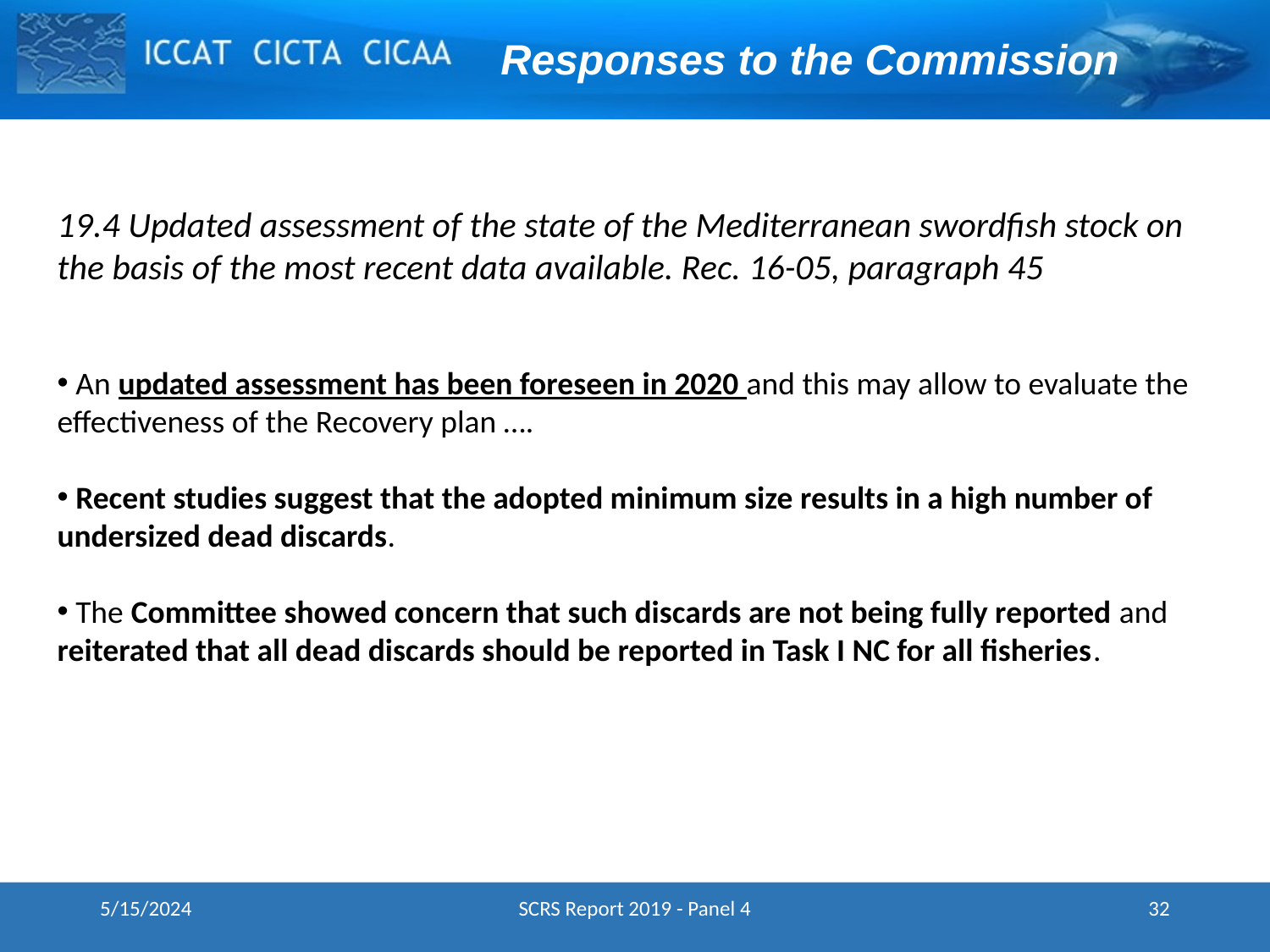

Responses to the Commission
19.4 Updated assessment of the state of the Mediterranean swordfish stock on the basis of the most recent data available. Rec. 16-05, paragraph 45

 An updated assessment has been foreseen in 2020 and this may allow to evaluate the effectiveness of the Recovery plan ….

 Recent studies suggest that the adopted minimum size results in a high number of undersized dead discards.

 The Committee showed concern that such discards are not being fully reported and reiterated that all dead discards should be reported in Task I NC for all fisheries.
5/15/2024
SCRS Report 2019 - Panel 4
32